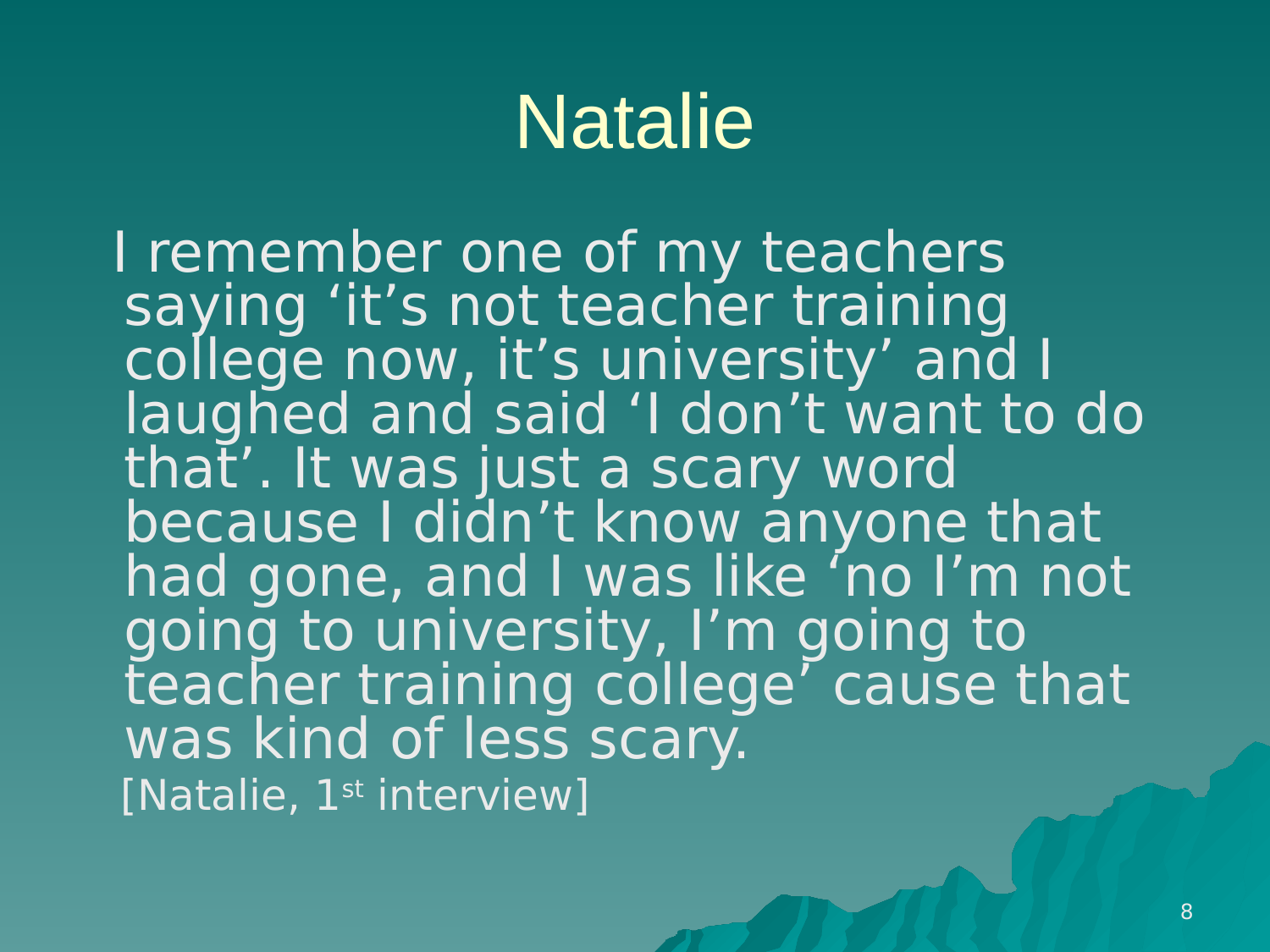

# Natalie
  I remember one of my teachers saying ‘it’s not teacher training college now, it’s university’ and I laughed and said ‘I don’t want to do that’. It was just a scary word because I didn’t know anyone that had gone, and I was like ‘no I’m not going to university, I’m going to teacher training college’ cause that was kind of less scary.
    [Natalie, 1st interview]
8